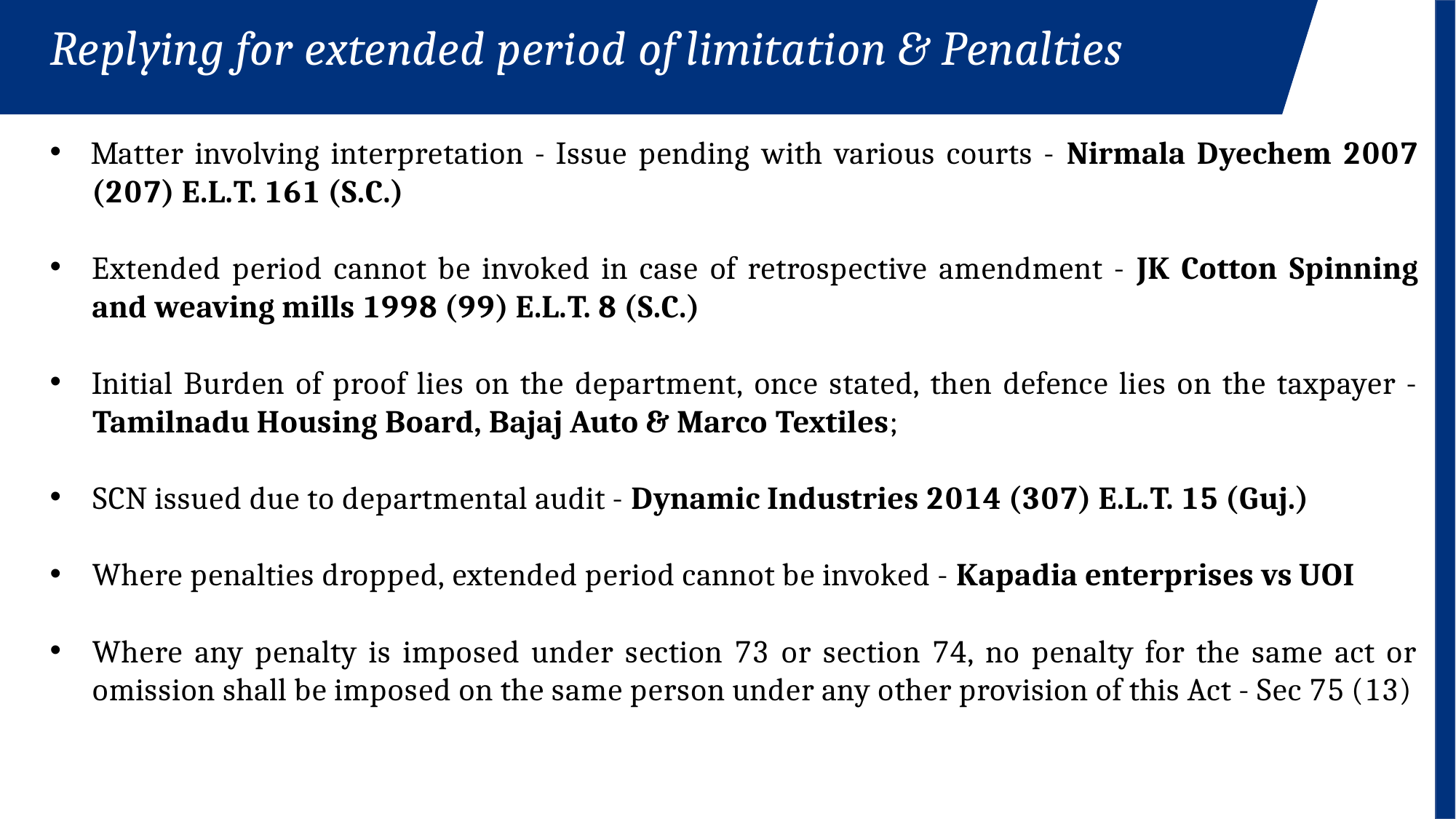

Replying for extended period of limitation & Penalties
Matter involving interpretation - Issue pending with various courts - Nirmala Dyechem 2007 (207) E.L.T. 161 (S.C.)

Extended period cannot be invoked in case of retrospective amendment - JK Cotton Spinning and weaving mills 1998 (99) E.L.T. 8 (S.C.)

Initial Burden of proof lies on the department, once stated, then defence lies on the taxpayer - Tamilnadu Housing Board, Bajaj Auto & Marco Textiles;

SCN issued due to departmental audit - Dynamic Industries 2014 (307) E.L.T. 15 (Guj.)

Where penalties dropped, extended period cannot be invoked - Kapadia enterprises vs UOI

Where any penalty is imposed under section 73 or section 74, no penalty for the same act or omission shall be imposed on the same person under any other provision of this Act - Sec 75 (13)